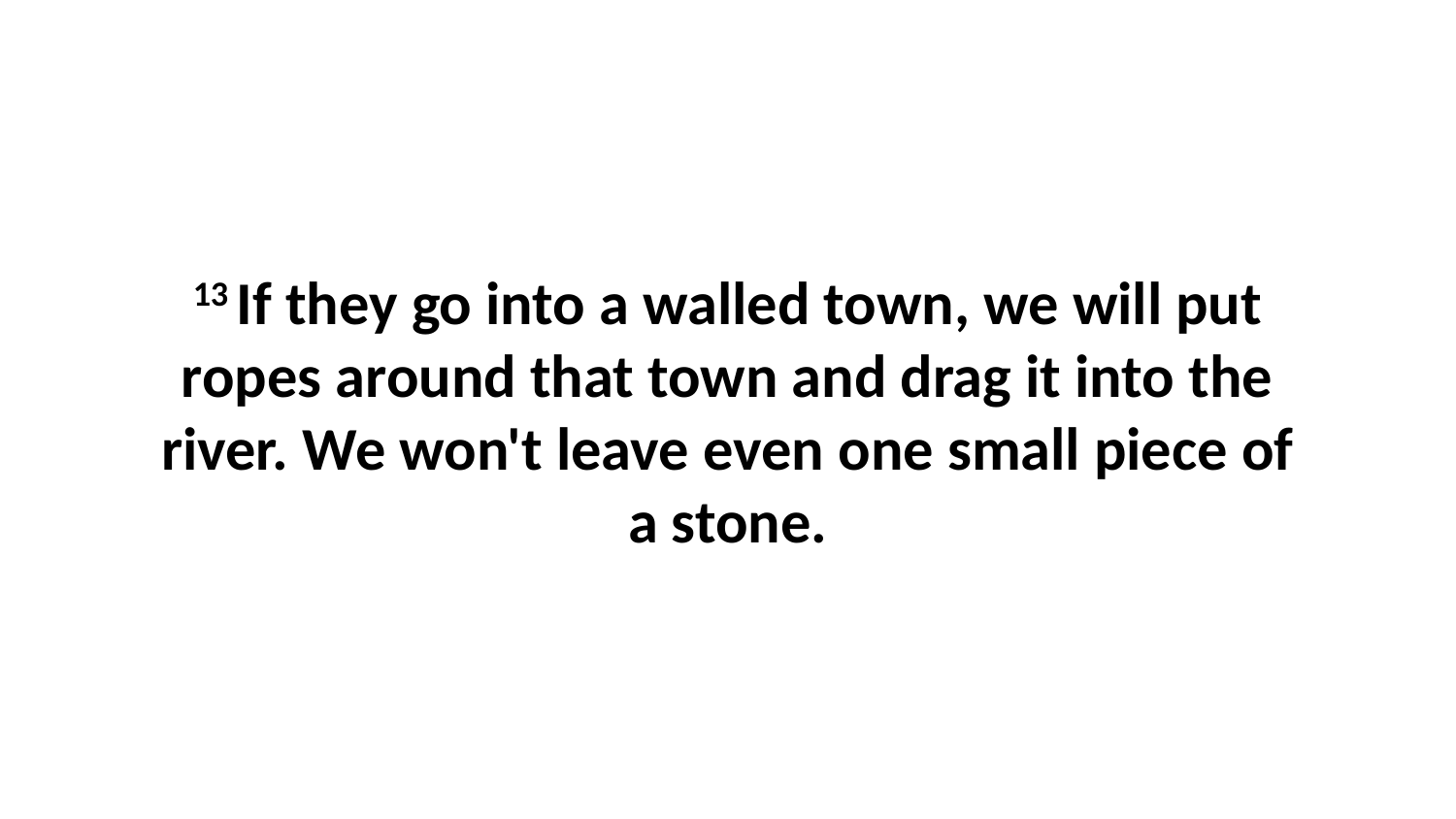

13 If they go into a walled town, we will put ropes around that town and drag it into the river. We won't leave even one small piece of a stone.